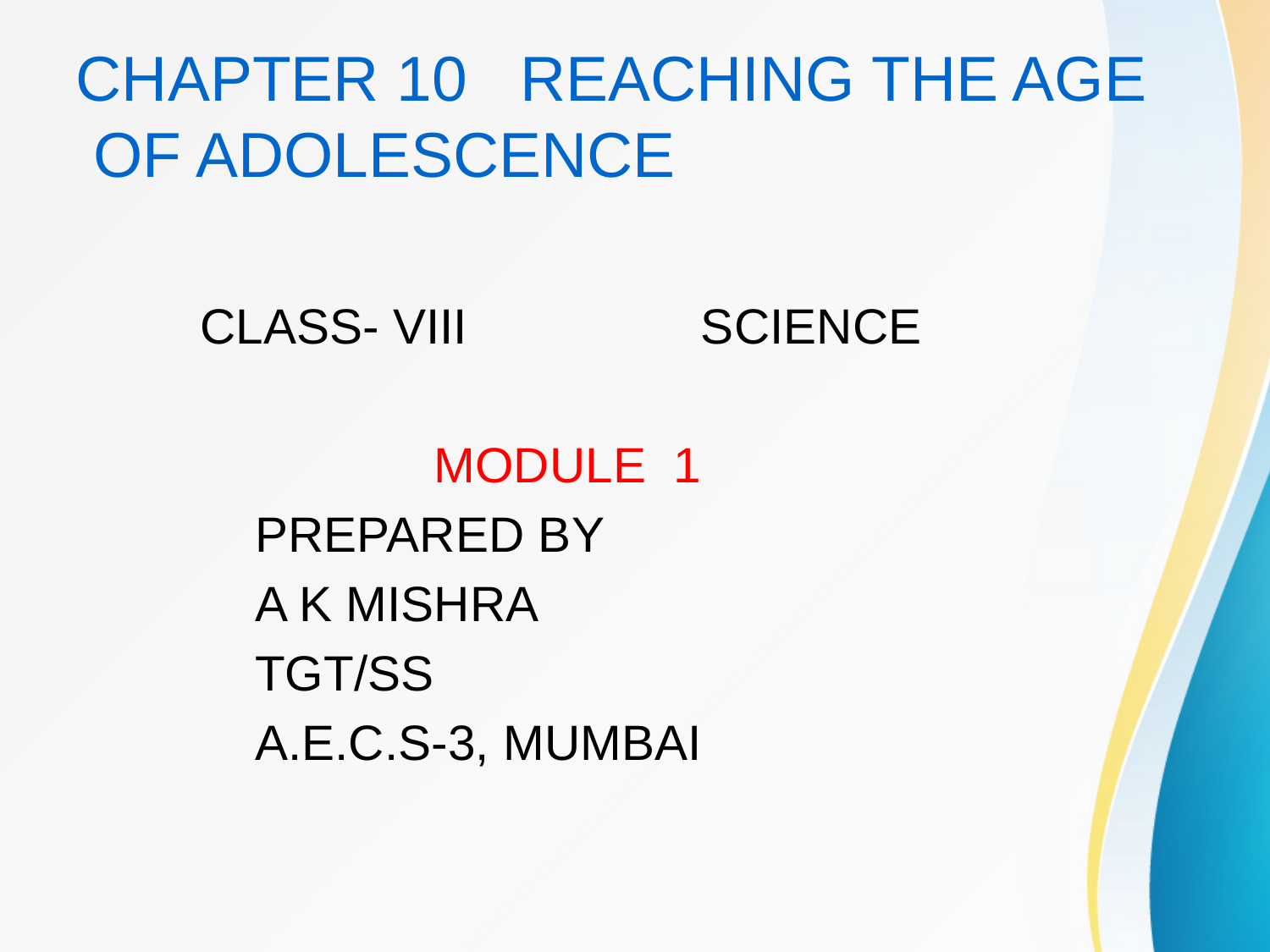

# CHAPTER 10   REACHING THE AGE    OF ADOLESCENCE
         CLASS- VIII                 SCIENCE

                          MODULE  1
             PREPARED BY
             A K MISHRA
             TGT/SS
             A.E.C.S-3, MUMBAI